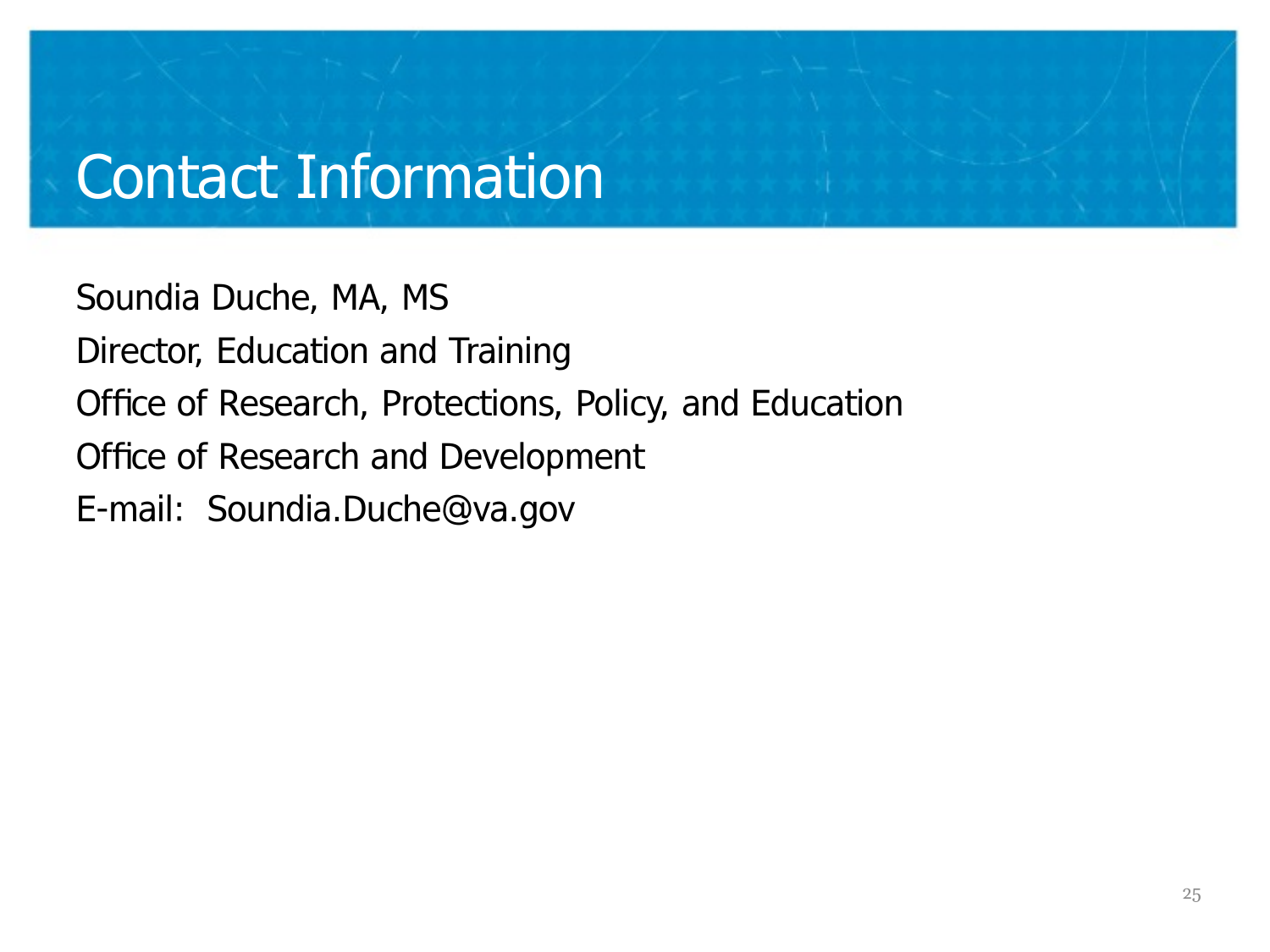

# Contact Information
Soundia Duche, MA, MS
Director, Education and Training
Office of Research, Protections, Policy, and Education
Office of Research and Development
E-mail:  Soundia.Duche@va.gov